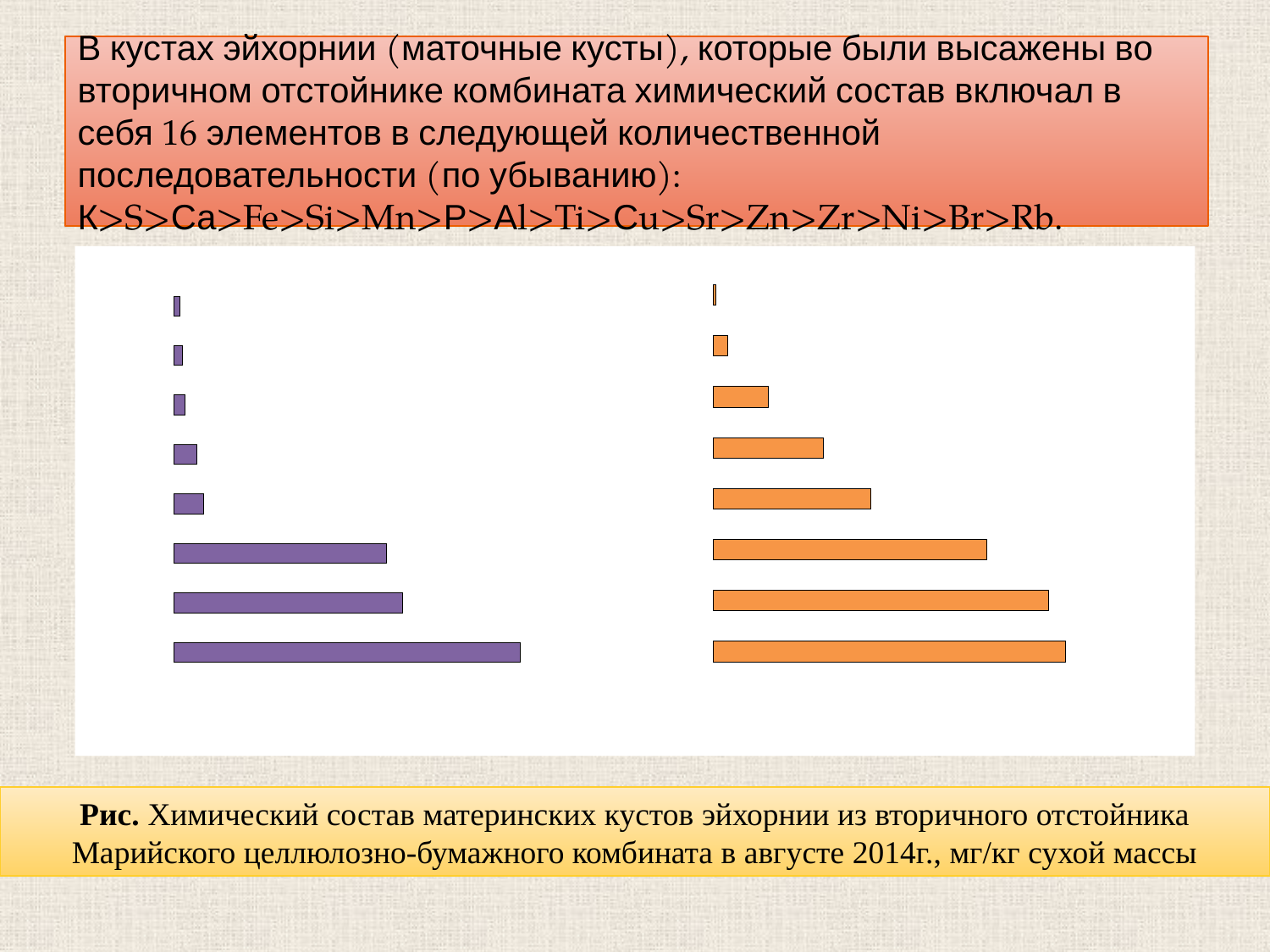

# В кустах эйхорнии (маточные кусты), которые были высажены во вторичном отстойнике комбината химический состав включал в себя 16 элементов в следующей количественной последовательности (по убыванию): К>S>Са>Fe>Si>Mn>Р>Аl>Ti>Сu>Sr>Zn>Zr>Ni>Br>Rb.

### Chart

| Category | 20.08.2014 |
|---|---|
| К | 64815.87 |
| S | 42759.92 |
| Са | 39777.85000000001 |
| Fe | 5619.039999999998 |
| Si | 4327.959999999999 |
| Mn | 2050.2999999999997 |
| Р | 1664.5999999999997 |
| Аl | 1169.2799999999997 |

### Chart

| Category | 20.08.2014 |
|---|---|
| Ti | 245.63 |
| Сu | 233.45000000000007 |
| Sr | 190.82000000000042 |
| Zn | 109.61999999999999 |
| Zr | 77.13999999999999 |
| Ni | 38.57 |
| Br | 10.15 |
| Rb | 2.03 |
Рис. Химический состав материнских кустов эйхорнии из вторичного отстойника Марийского целлюлозно-бумажного комбината в августе 2014г., мг/кг сухой массы